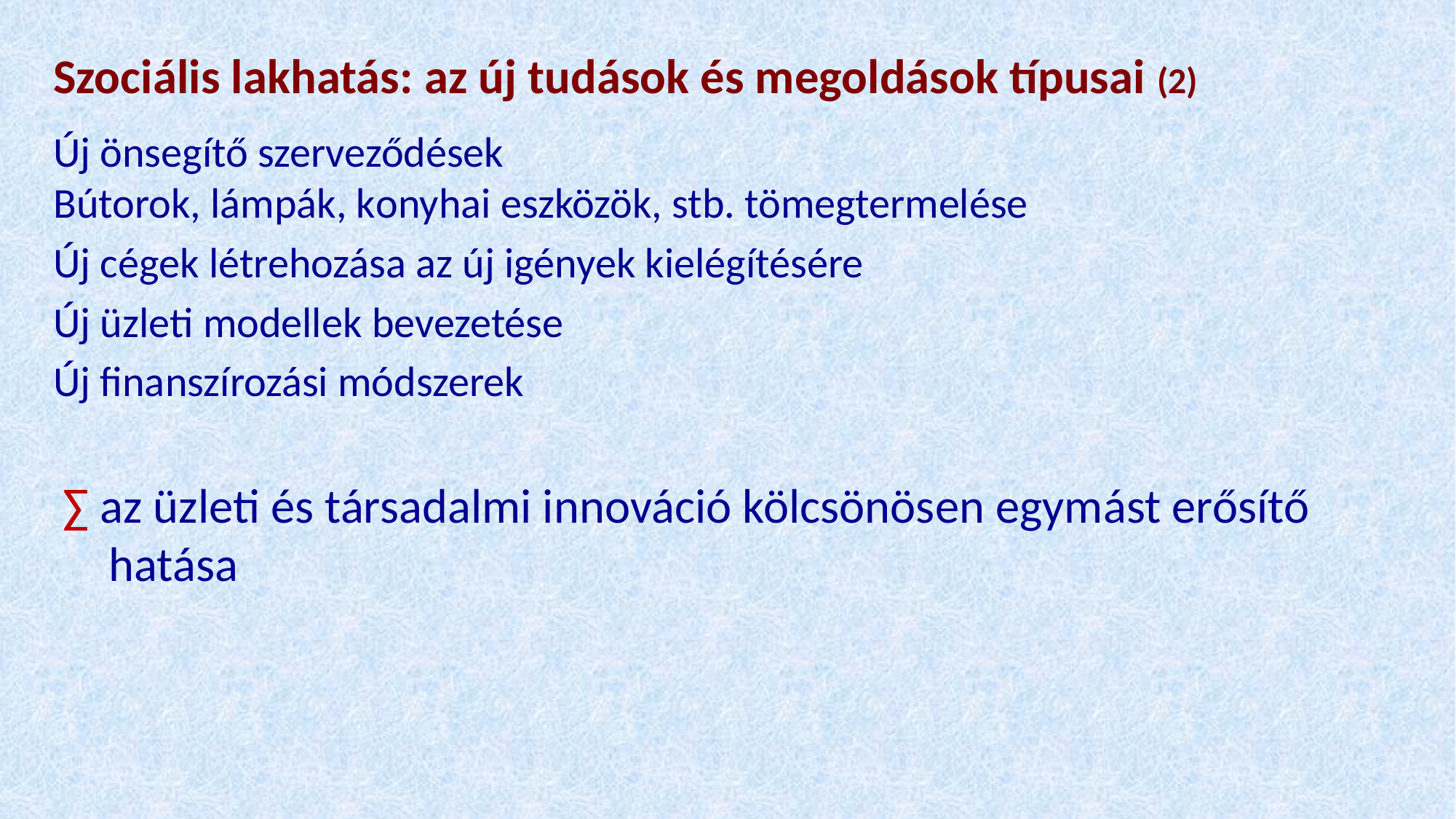

# Szociális lakhatás: az új tudások és megoldások típusai (2)
Új önsegítő szerveződések
Bútorok, lámpák, konyhai eszközök, stb. tömegtermelése
Új cégek létrehozása az új igények kielégítésére
Új üzleti modellek bevezetése
Új finanszírozási módszerek

 ∑ az üzleti és társadalmi innováció kölcsönösen egymást erősítő hatása